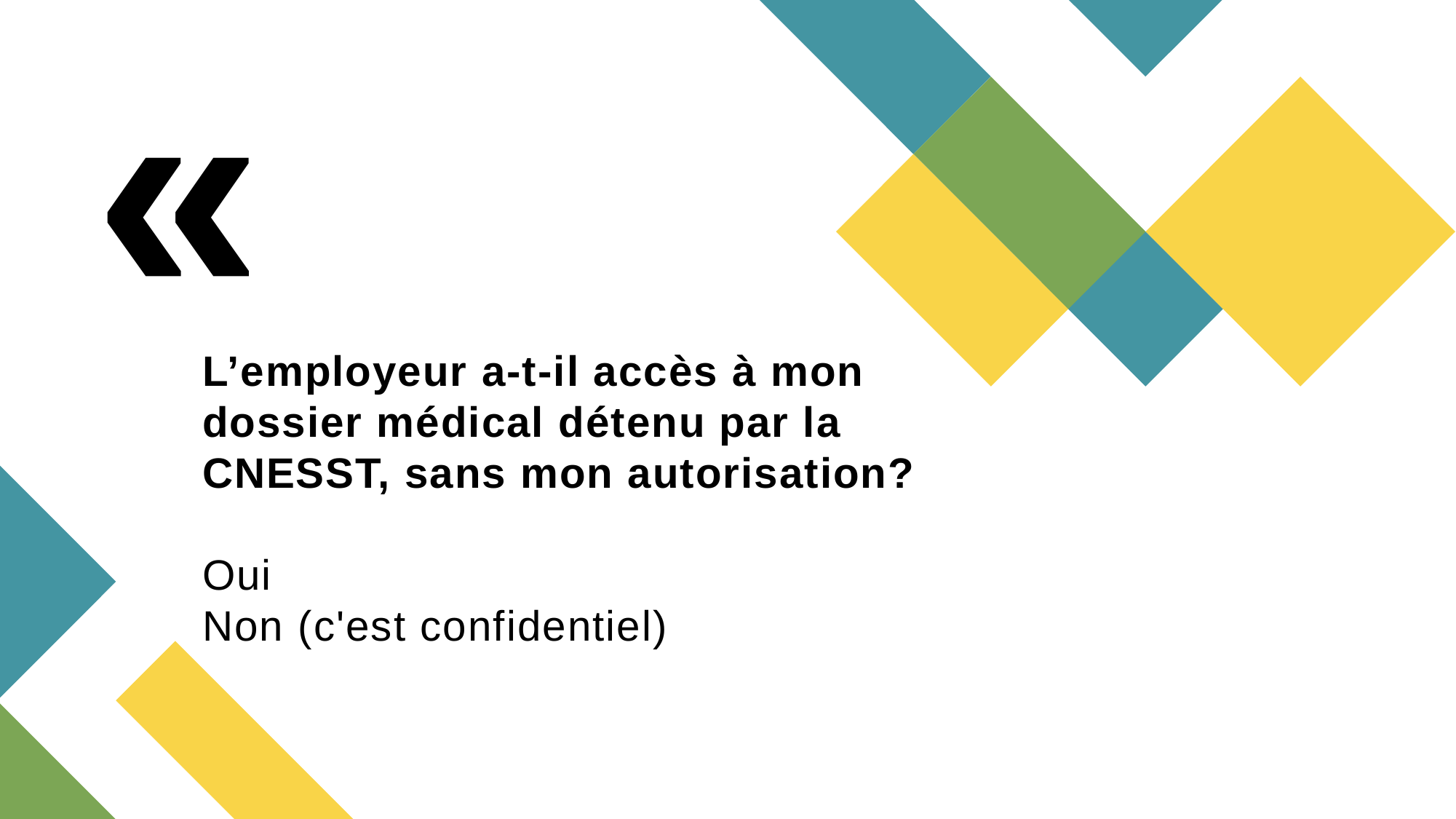

# L’employeur a-t-il accès à mon dossier médical détenu par la CNESST, sans mon autorisation? Oui Non (c'est confidentiel)